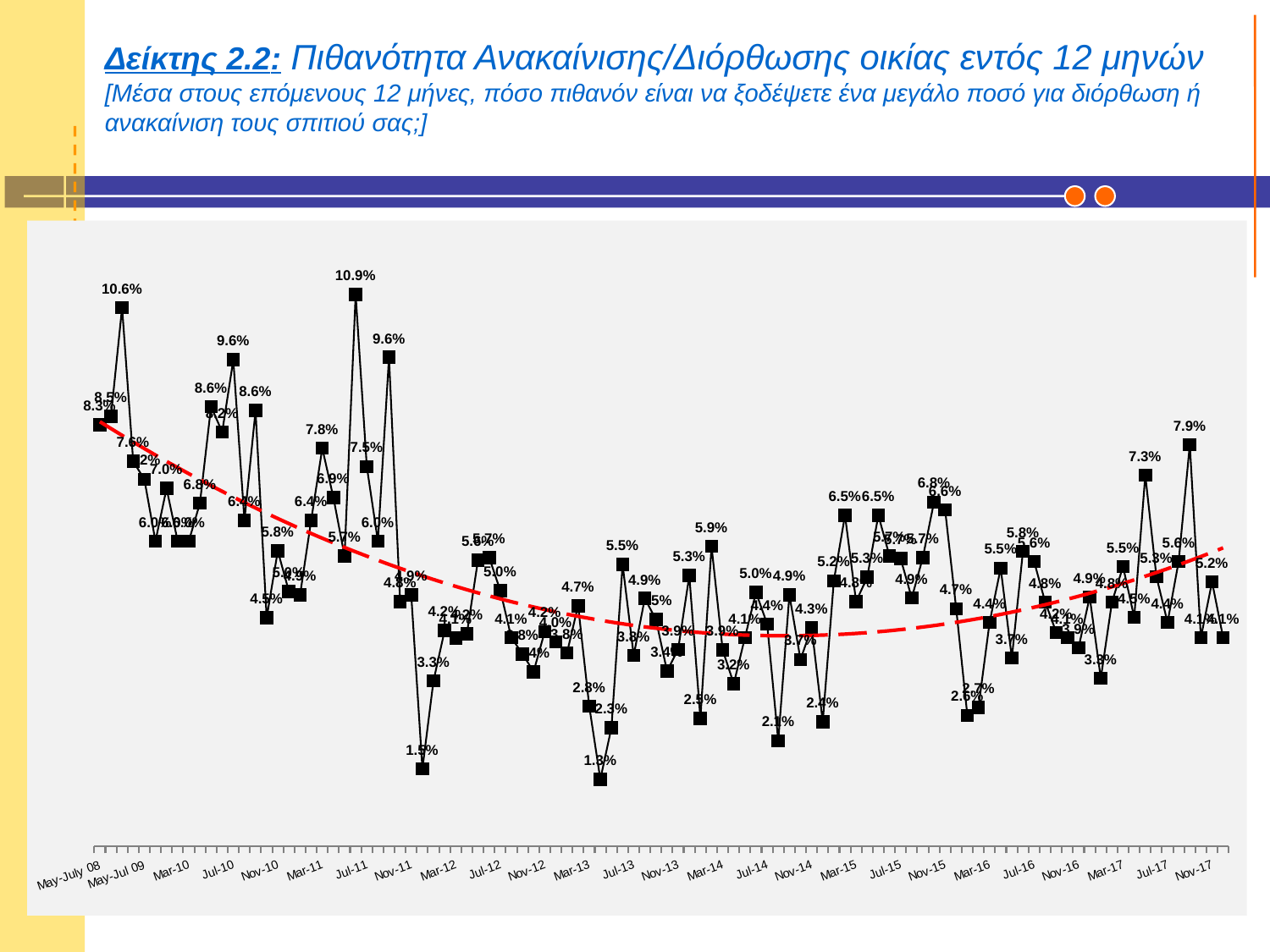

# Δείκτης 2.2: Πιθανότητα Ανακαίνισης/Διόρθωσης οικίας εντός 12 μηνών [Μέσα στους επόμενους 12 μήνες, πόσο πιθανόν είναι να ξοδέψετε ένα μεγάλο ποσό για διόρθωση ή ανακαίνιση τους σπιτιού σας;]

### Chart

| Category |  |
|---|---|
| May-July 08 | 0.0829 |
| Aug-Oct 08 | 0.08460000000000008 |
| Nov08-Jan09 | 0.10600000000000002 |
| Feb-Apr 09 | 0.07570000000000003 |
| May-Jul 09 | 0.0722 |
| Aug-Oct 09 | 0.060000000000000026 |
| Nov09-Jan10 | 0.0704 |
| Feb-10 | 0.060000000000000026 |
| Mar-10 | 0.060000000000000026 |
| Apr-10 | 0.0675 |
| May-10 | 0.08650000000000001 |
| Jun-10 | 0.08150000000000004 |
| Jul-10 | 0.09570000000000006 |
| Aug-10 | 0.0641 |
| Sep-10 | 0.08570000000000003 |
| Oct-10 | 0.04490000000000002 |
| Nov-10 | 0.05810000000000001 |
| Dec-10 | 0.05010000000000001 |
| Jan-11 | 0.04940000000000003 |
| Feb-11 | 0.0641 |
| Mar-11 | 0.0783 |
| Apr-11 | 0.0686 |
| May-11 | 0.05710000000000001 |
| Jun-11 | 0.10860000000000004 |
| Jul-11 | 0.07470000000000004 |
| Aug-11 | 0.060000000000000026 |
| Sep-11 | 0.09620000000000002 |
| Oct-11 | 0.048100000000000004 |
| Nov-11 | 0.04940000000000003 |
| Dec-11 | 0.015200000000000003 |
| Jan-12 | 0.0325 |
| Feb-12 | 0.042400000000000014 |
| Mar-12 | 0.04090000000000001 |
| Apr-12 | 0.041800000000000004 |
| May-12 | 0.0563 |
| Jun-12 | 0.0568 |
| Jul-12 | 0.0503 |
| Aug-12 | 0.041 |
| Sep-12 | 0.03780000000000002 |
| Oct-12 | 0.034300000000000004 |
| Nov-12 | 0.0422 |
| Dec-12 | 0.0402 |
| Jan-13 | 0.038 |
| Feb-13 | 0.04730000000000003 |
| Mar-13 | 0.02750000000000001 |
| Apr-13 | 0.013100000000000006 |
| May-13 | 0.023299999999999998 |
| Jun-13 | 0.055400000000000026 |
| Jul-13 | 0.037500000000000006 |
| Aug-13 | 0.048700000000000014 |
| Sep-13 | 0.04460000000000002 |
| Oct-13 | 0.0344 |
| Nov-13 | 0.0387 |
| Dec-13 | 0.0532 |
| Jan-14 | 0.0251 |
| Feb-14 | 0.05900000000000002 |
| Mar-14 | 0.0386 |
| Apr-14 | 0.031900000000000005 |
| May-14 | 0.041 |
| Jun-14 | 0.049900000000000014 |
| Jul-14 | 0.0437 |
| Aug-14 | 0.0207 |
| Sep-14 | 0.04940000000000003 |
| Oct-14 | 0.03670000000000001 |
| Nov-14 | 0.043000000000000003 |
| Dec-14 | 0.0244 |
| Jan-15 | 0.0522 |
| Feb-15 | 0.06510000000000002 |
| Mar-15 | 0.048100000000000004 |
| Apr-15 | 0.05290000000000002 |
| May-15 | 0.06510000000000002 |
| Jun-15 | 0.05710000000000001 |
| Jul-15 | 0.0566 |
| Aug-15 | 0.0488 |
| Sep-15 | 0.0568 |
| Oct-15 | 0.06770000000000002 |
| Nov-15 | 0.0662 |
| Dec-15 | 0.0467 |
| Jan-16 | 0.0257 |
| Feb-16 | 0.0273 |
| Mar-16 | 0.044 |
| Apr-16 | 0.05470000000000003 |
| May-16 | 0.037 |
| Jun-16 | 0.058 |
| Jul-16 | 0.056 |
| Aug-16 | 0.048 |
| Sep-16 | 0.04200000000000002 |
| Oct-16 | 0.041 |
| Nov-16 | 0.039000000000000014 |
| Dec-16 | 0.04900000000000003 |
| Jan-17 | 0.033 |
| Feb-17 | 0.048 |
| Mar-17 | 0.055000000000000014 |
| Apr-17 | 0.04500000000000001 |
| May-17 | 0.07300000000000001 |
| Jun-17 | 0.05300000000000001 |
| Jul-17 | 0.044 |
| Aug-17 | 0.056 |
| Sep-17 | 0.07900000000000004 |
| Oct-17 | 0.041 |
| Nov-17 | 0.052 |
| Dec-17 | 0.041 |